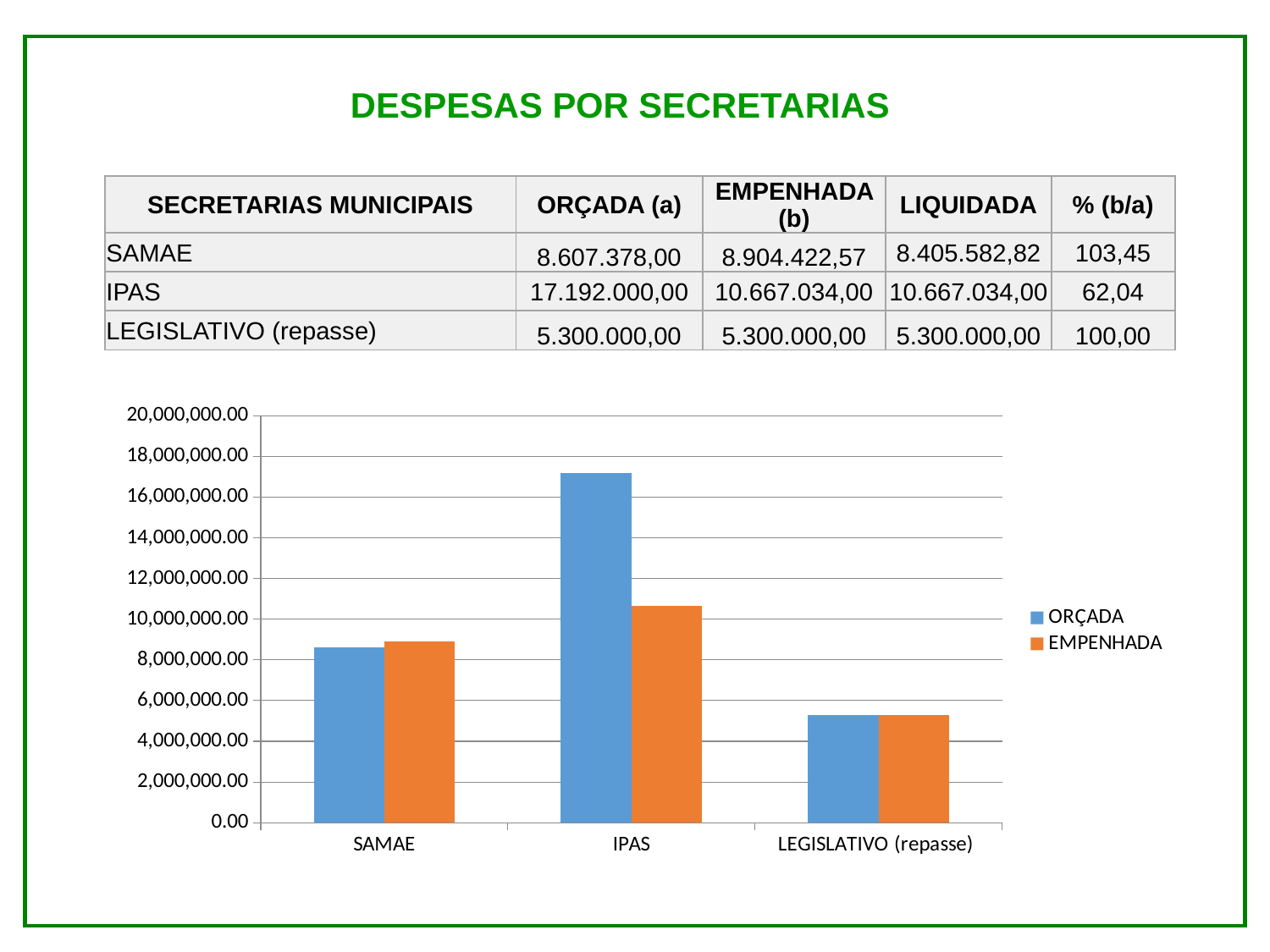

DESPESAS POR SECRETARIAS
| SECRETARIAS MUNICIPAIS | ORÇADA (a) | EMPENHADA (b) | LIQUIDADA | % (b/a) |
| --- | --- | --- | --- | --- |
| SAMAE | 8.607.378,00 | 8.904.422,57 | 8.405.582,82 | 103,45 |
| IPAS | 17.192.000,00 | 10.667.034,00 | 10.667.034,00 | 62,04 |
| LEGISLATIVO (repasse) | 5.300.000,00 | 5.300.000,00 | 5.300.000,00 | 100,00 |

### Chart

| Category | ORÇADA  | EMPENHADA  |
|---|---|---|
| SAMAE | 8607378.0 | 8904422.57 |
| IPAS | 17192000.0 | 10682849.36 |
| LEGISLATIVO (repasse)  | 5300000.0 | 5300000.0 |